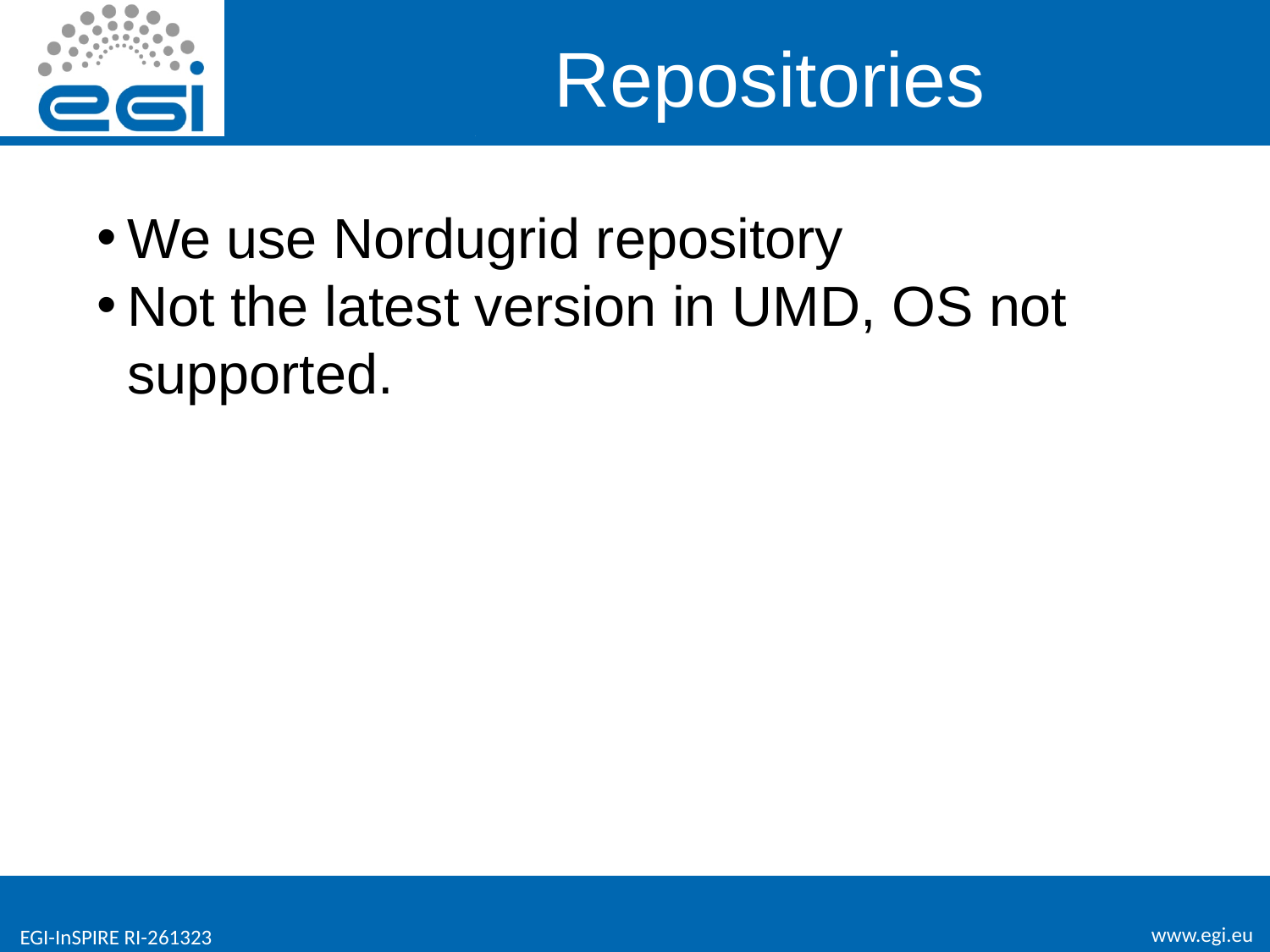

Repositories
We use Nordugrid repository
Not the latest version in UMD, OS not supported.